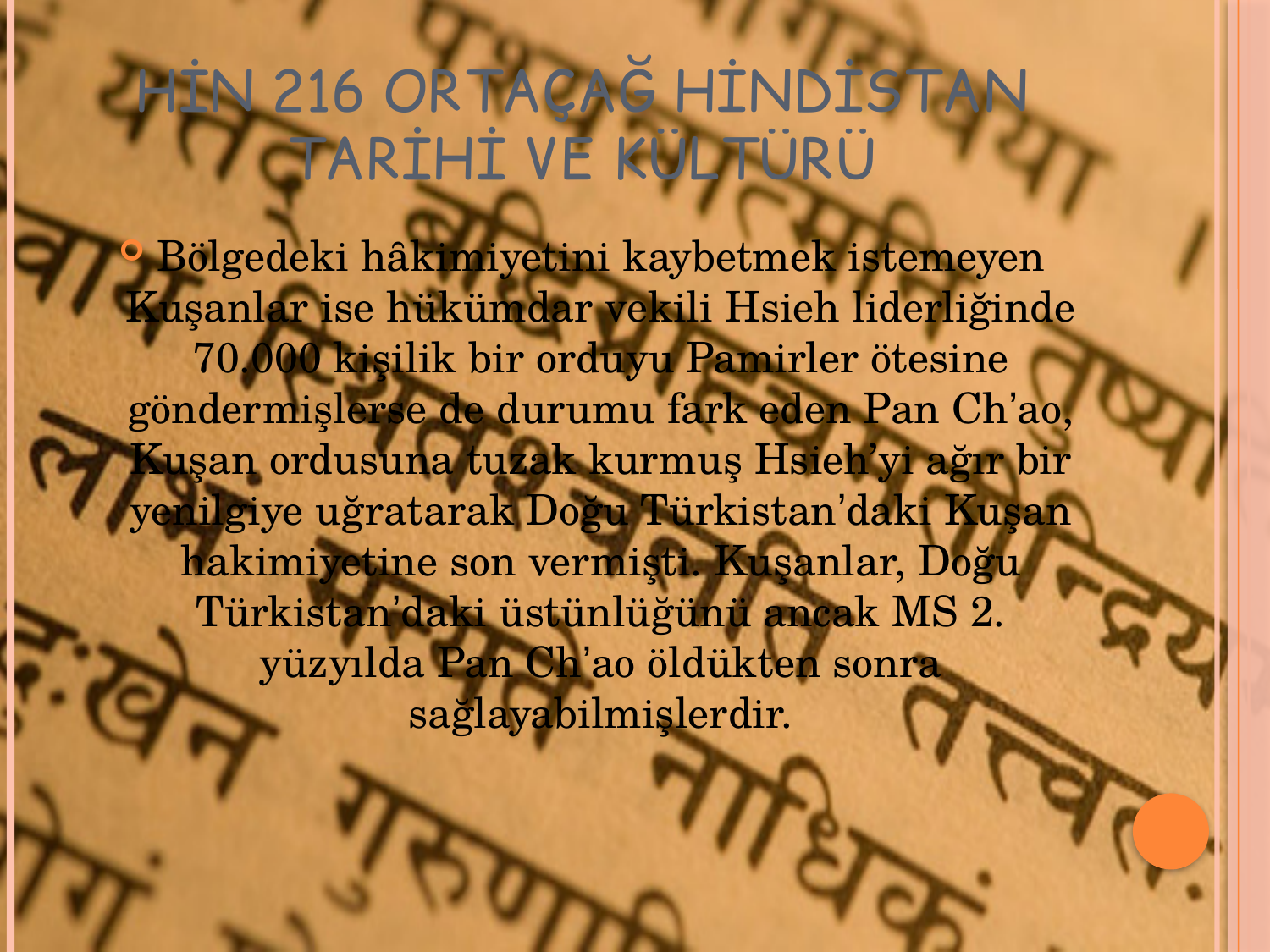

# HİN 216 ORTAÇAĞ HİNDİSTAN TARİHİ VE KÜLTÜRÜ
Bölgedeki hȃkimiyetini kaybetmek istemeyen Kuşanlar ise hükümdar vekili Hsieh liderliğinde 70.000 kişilik bir orduyu Pamirler ötesine göndermişlerse de durumu fark eden Pan Chʼao, Kuşan ordusuna tuzak kurmuş Hsieh’yi ağır bir yenilgiye uğratarak Doğu Türkistanʼdaki Kuşan hakimiyetine son vermişti. Kuşanlar, Doğu Türkistanʼdaki üstünlüğünü ancak MS 2. yüzyılda Pan Chʼao öldükten sonra sağlayabilmişlerdir.